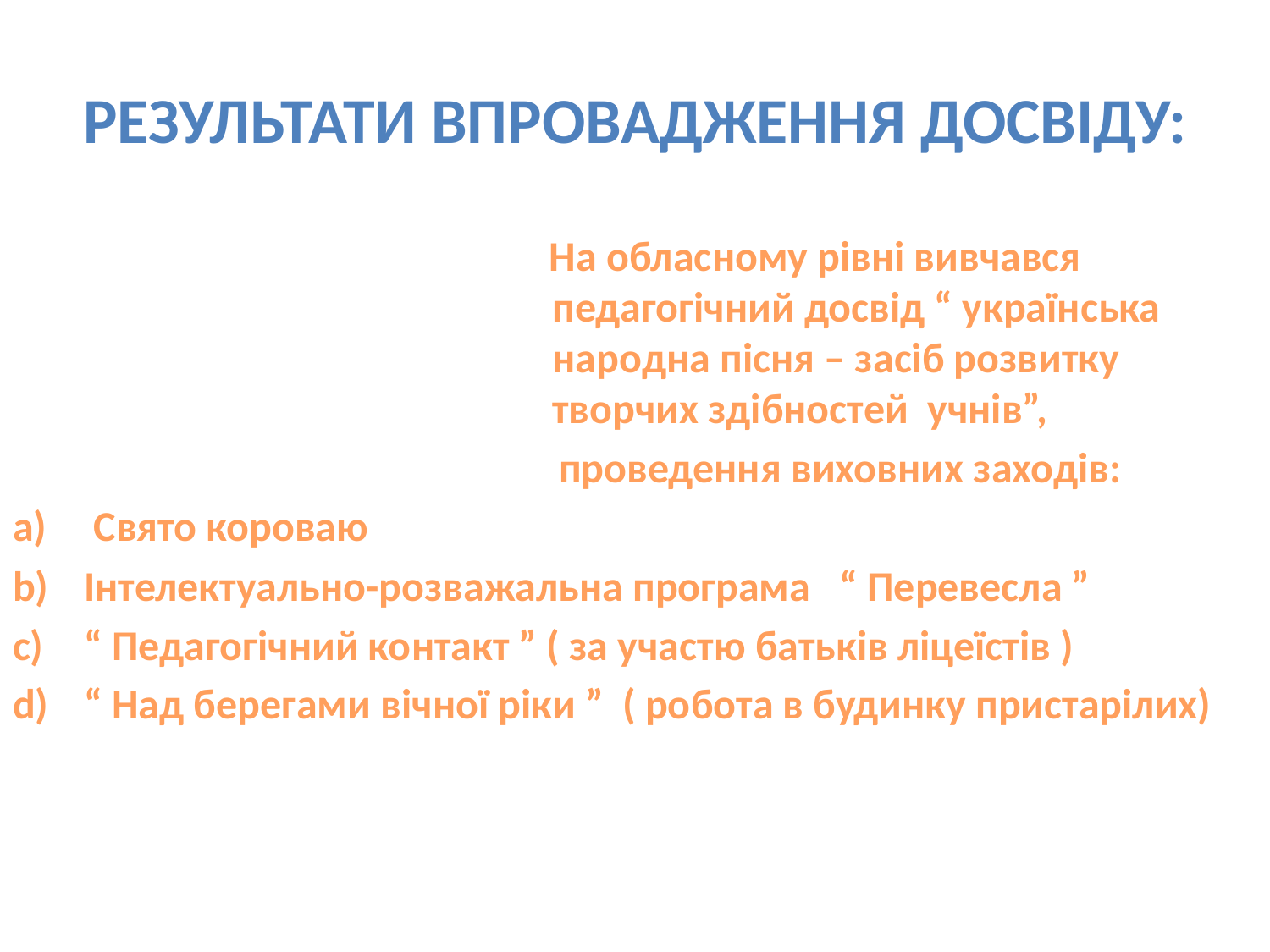

# Результати впровадження досвіду:
   На обласному рівні вивчався педагогічний досвід “ українська народна пісня – засіб розвитку творчих здібностей  учнів”,
    проведення виховних заходів:
 Свято короваю
Інтелектуально-розважальна програма   “ Перевесла ”
“ Педагогічний контакт ” ( за участю батьків ліцеїстів )
“ Над берегами вічної ріки ”  ( робота в будинку пристарілих)